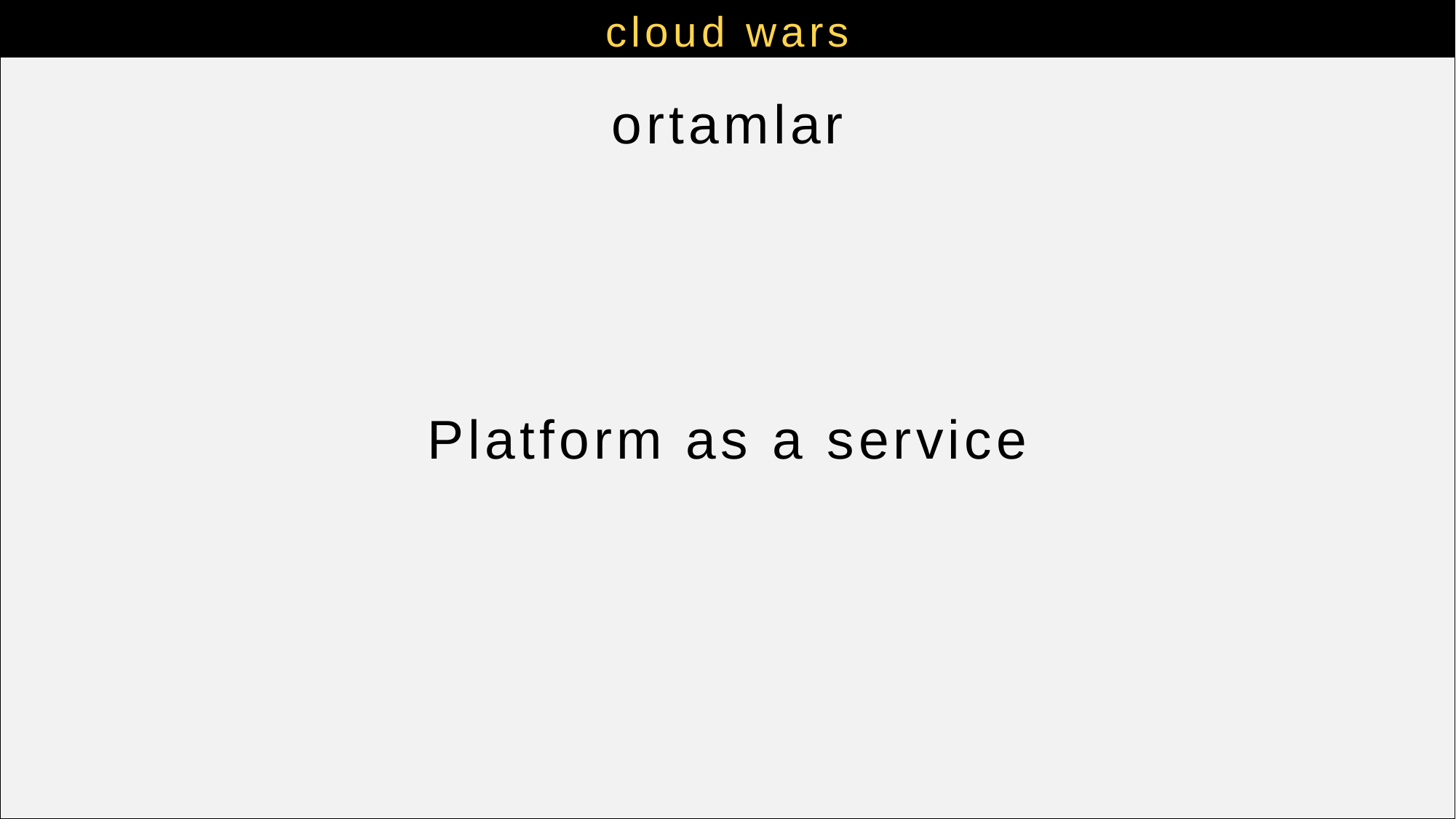

# cloud wars

ortamlar
Platform as a service